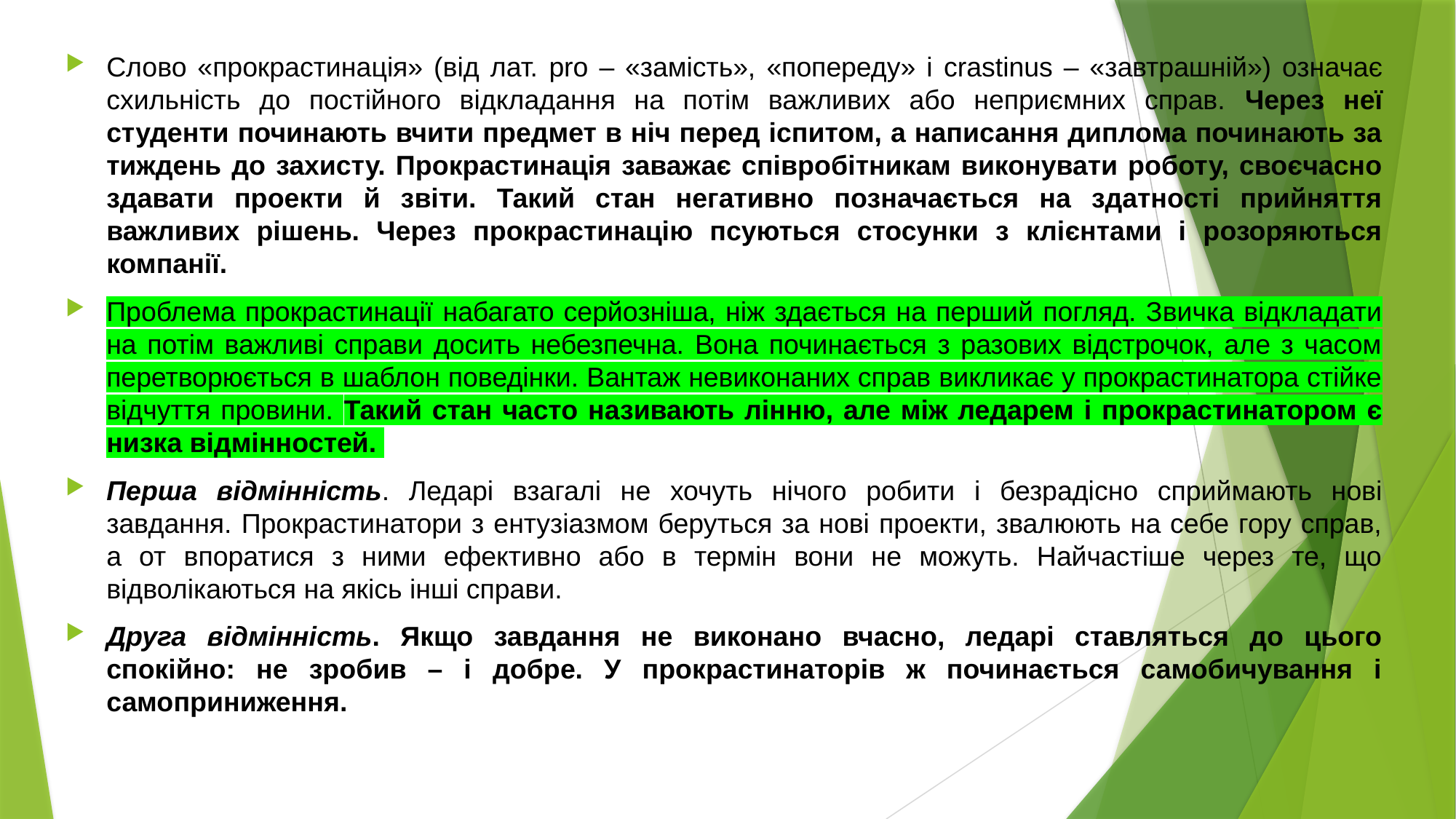

Слово «прокрастинація» (від лат. pro – «замість», «попереду» і crastinus – «завтрашній») означає схильність до постійного відкладання на потім важливих або неприємних справ. Через неї студенти починають вчити предмет в ніч перед іспитом, а написання диплома починають за тиждень до захисту. Прокрастинація заважає співробітникам виконувати роботу, своєчасно здавати проекти й звіти. Такий стан негативно позначається на здатності прийняття важливих рішень. Через прокрастинацію псуються стосунки з клієнтами і розоряються компанії.
Проблема прокрастинації набагато серйозніша, ніж здається на перший погляд. Звичка відкладати на потім важливі справи досить небезпечна. Вона починається з разових відстрочок, але з часом перетворюється в шаблон поведінки. Вантаж невиконаних справ викликає у прокрастинатора стійке відчуття провини. Такий стан часто називають лінню, але між ледарем і прокрастинатором є низка відмінностей.
Перша відмінність. Ледарі взагалі не хочуть нічого робити і безрадісно сприймають нові завдання. Прокрастинатори з ентузіазмом беруться за нові проекти, звалюють на себе гору справ, а от впоратися з ними ефективно або в термін вони не можуть. Найчастіше через те, що відволікаються на якісь інші справи.
Друга відмінність. Якщо завдання не виконано вчасно, ледарі ставляться до цього спокійно: не зробив – і добре. У прокрастинаторів ж починається самобичування і самоприниження.